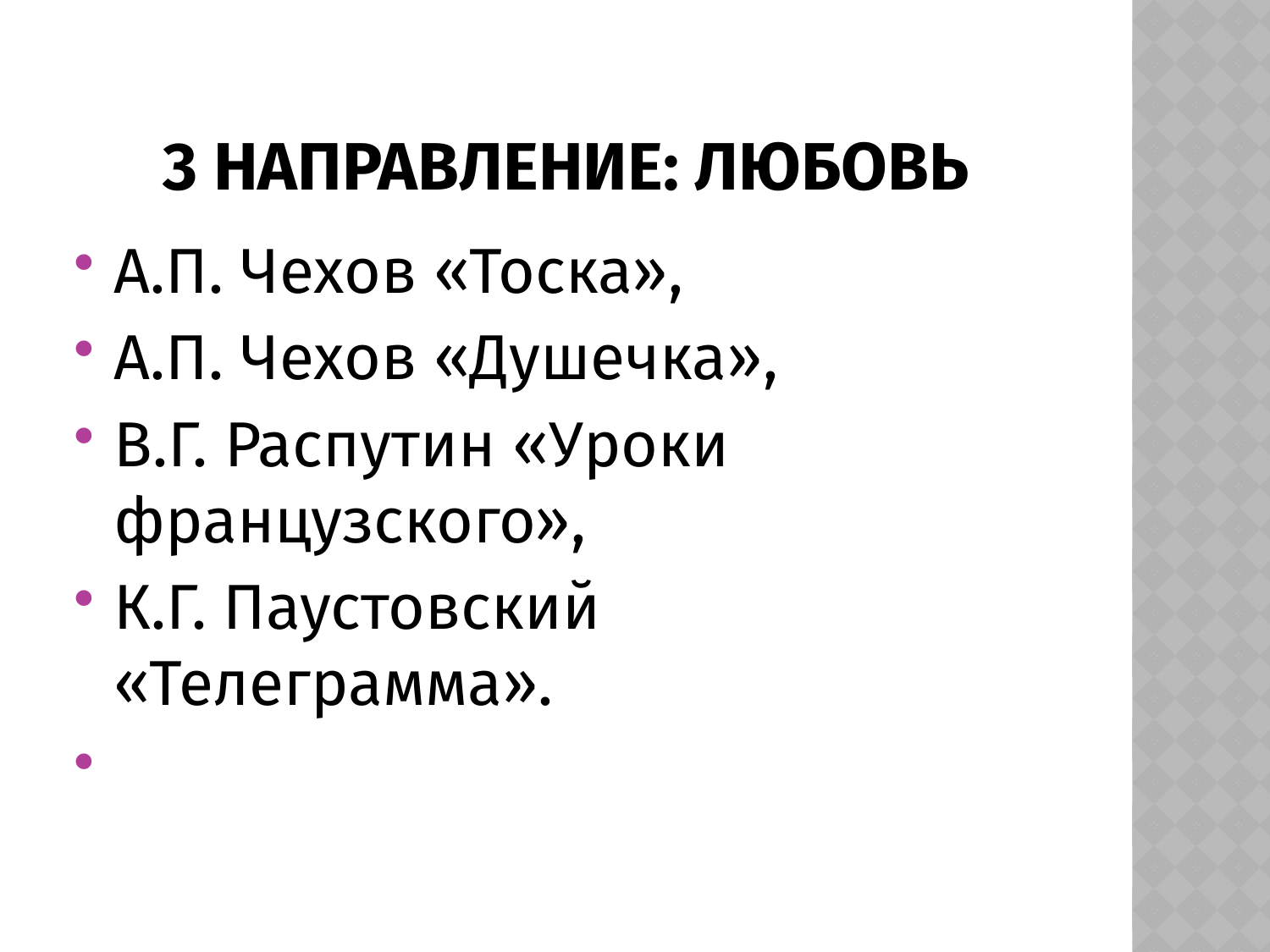

# 3 направление: любовь
А.П. Чехов «Тоска»,
А.П. Чехов «Душечка»,
В.Г. Распутин «Уроки французского»,
К.Г. Паустовский «Телеграмма».